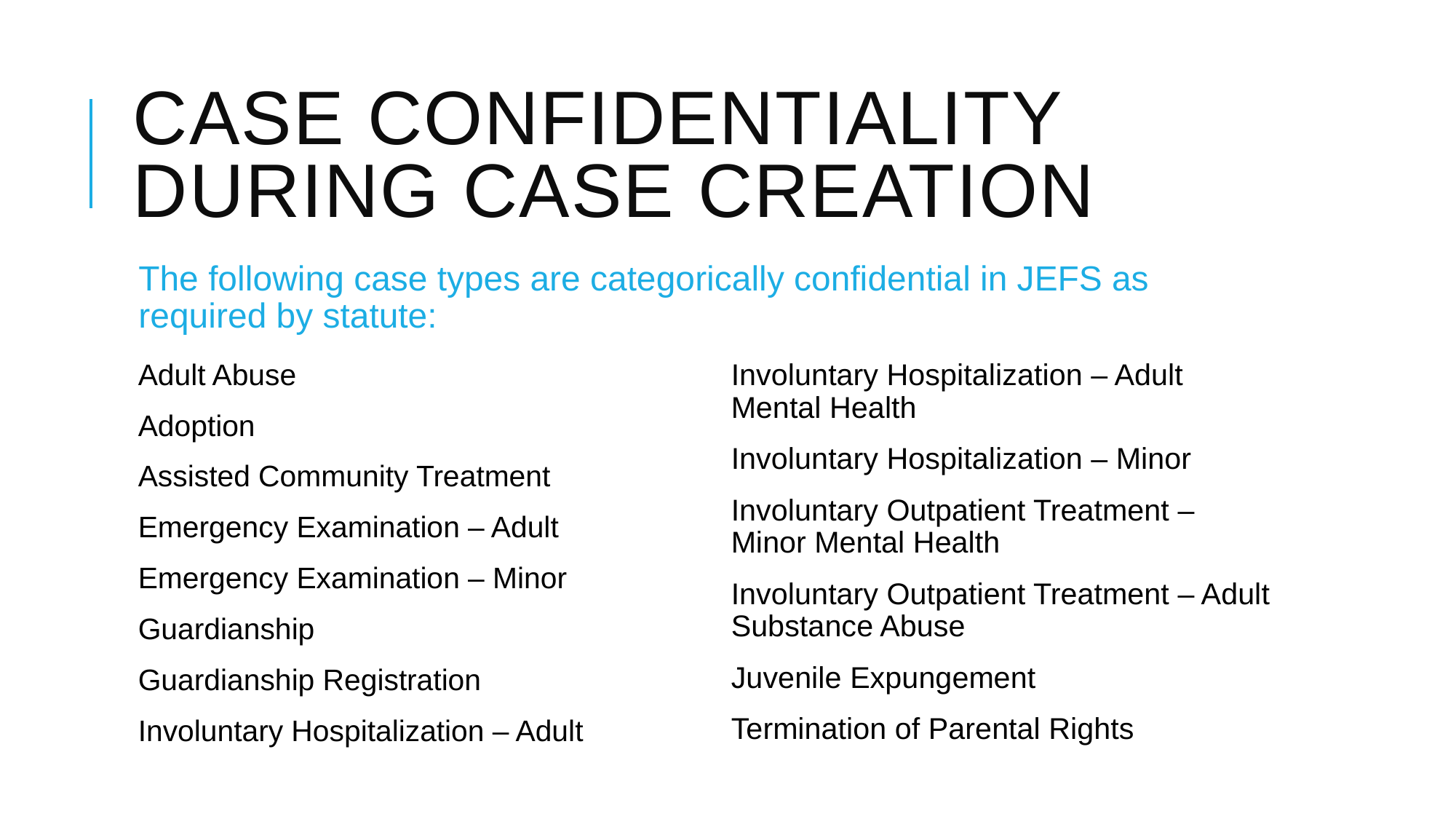

# Case Confidentiality During Case Creation
The following case types are categorically confidential in JEFS as required by statute:
Adult Abuse
Adoption
Assisted Community Treatment
Emergency Examination – Adult
Emergency Examination – Minor
Guardianship
Guardianship Registration
Involuntary Hospitalization – Adult

Involuntary Hospitalization – Adult Mental Health
Involuntary Hospitalization – Minor
Involuntary Outpatient Treatment – Minor Mental Health
Involuntary Outpatient Treatment – Adult Substance Abuse
Juvenile Expungement
Termination of Parental Rights